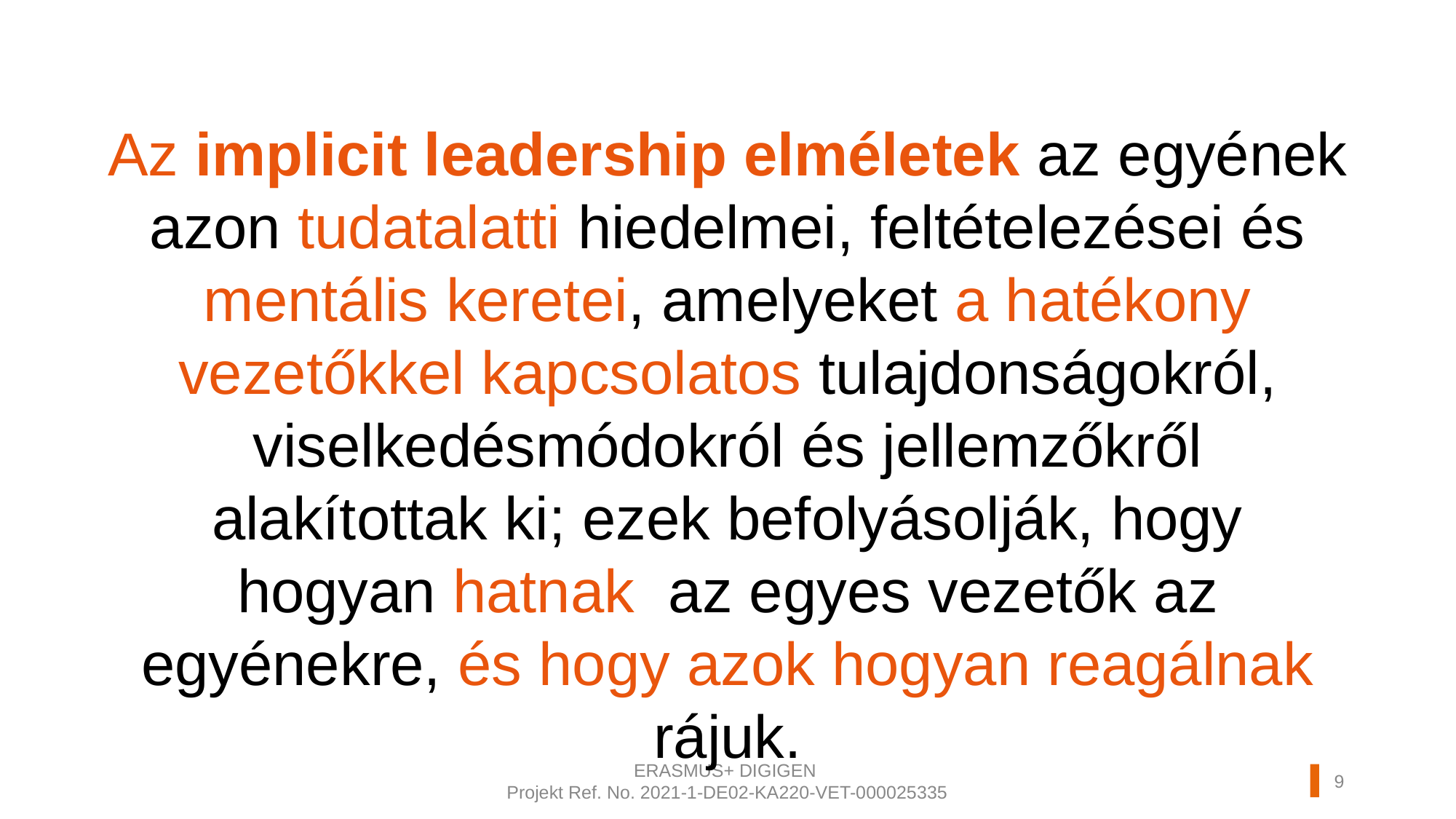

Az implicit leadership elméletek az egyének azon tudatalatti hiedelmei, feltételezései és mentális keretei, amelyeket a hatékony vezetőkkel kapcsolatos tulajdonságokról, viselkedésmódokról és jellemzőkről alakítottak ki; ezek befolyásolják, hogy hogyan hatnak  az egyes vezetők az egyénekre, és hogy azok hogyan reagálnak rájuk.
9
ERASMUS+ DIGIGEN
Projekt Ref. No. 2021-1-DE02-KA220-VET-000025335